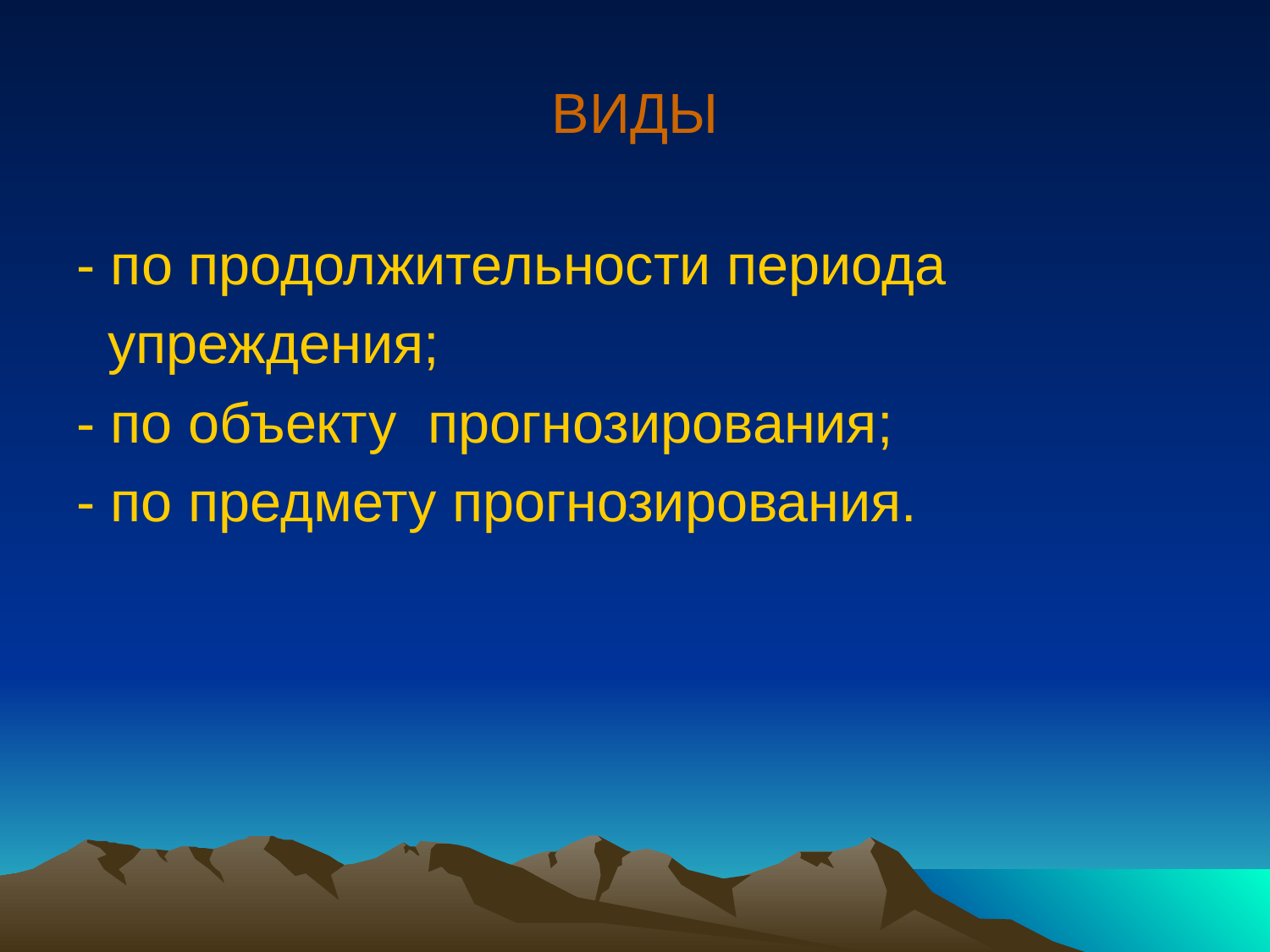

# ВИДЫ
- по продолжительности периода
  упреждения;
- по объекту  прогнозирования;
- по предмету прогнозирования.